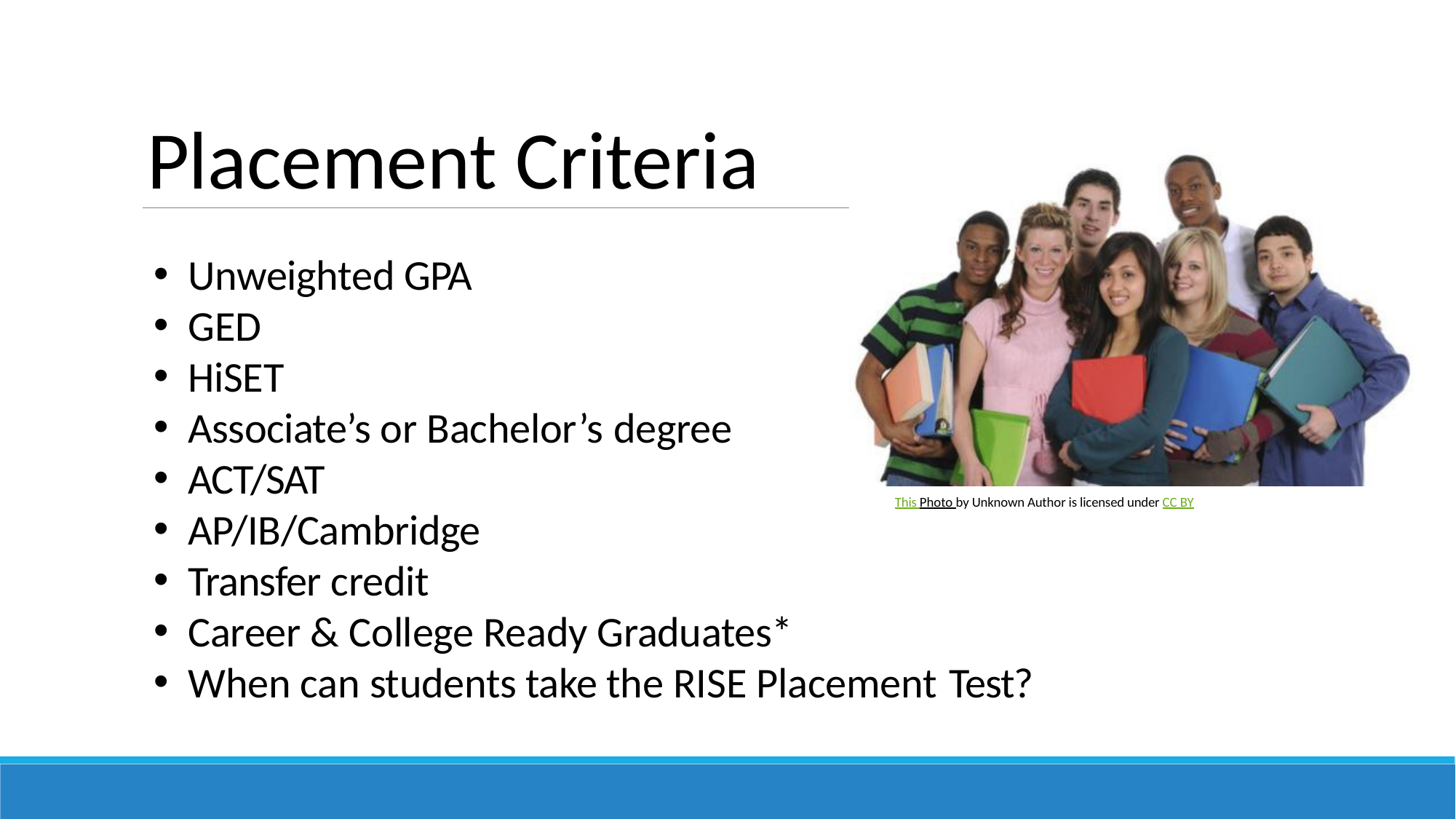

# Placement Criteria

Unweighted GPA
GED
HiSET
Associate’s or Bachelor’s degree
ACT/SAT
AP/IB/Cambridge
Transfer credit
Career & College Ready Graduates*
When can students take the RISE Placement Test?
This Photo by Unknown Author is licensed under CC BY